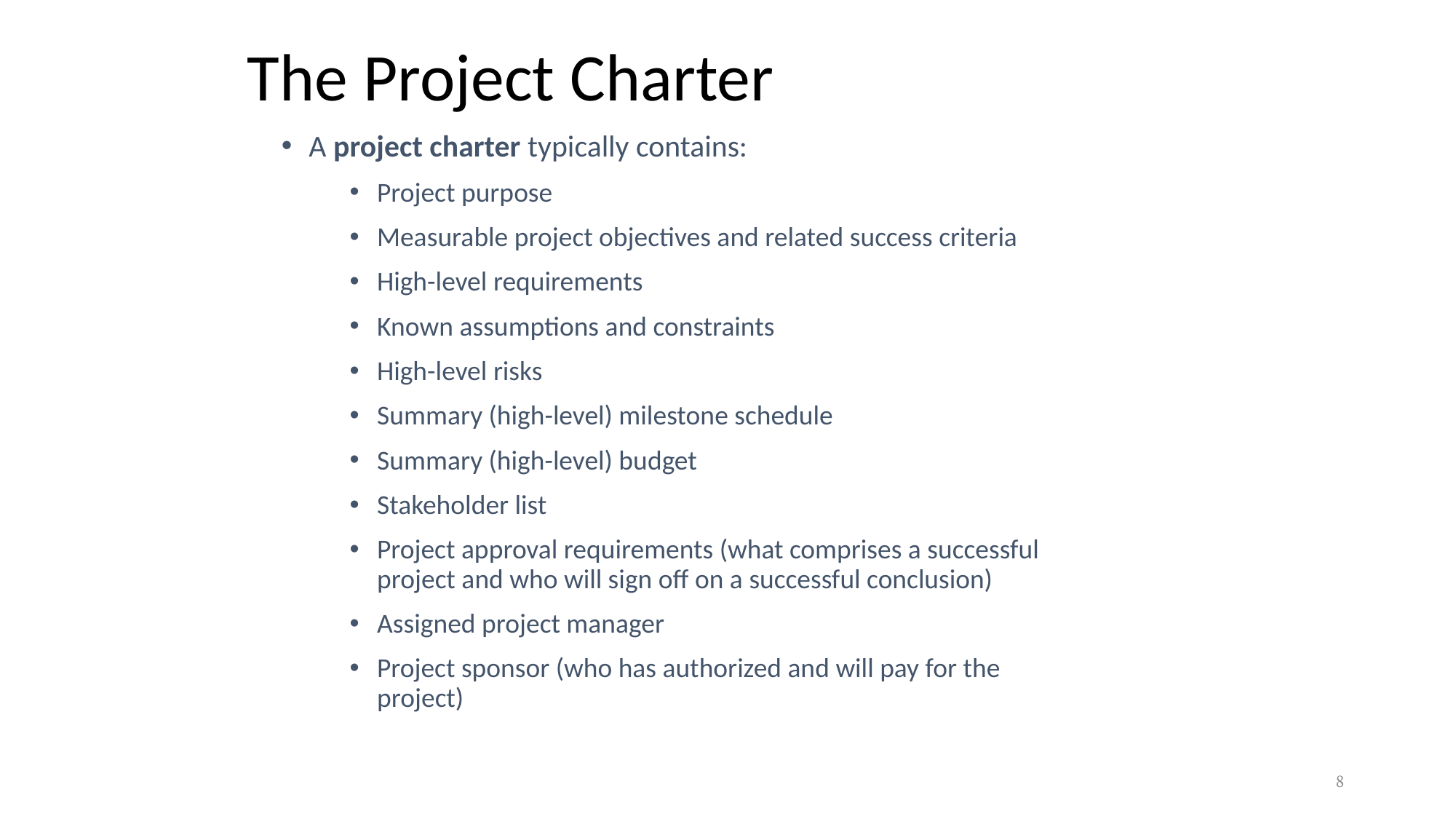

# The Project Charter
A project charter typically contains:
Project purpose
Measurable project objectives and related success criteria
High-level requirements
Known assumptions and constraints
High-level risks
Summary (high-level) milestone schedule
Summary (high-level) budget
Stakeholder list
Project approval requirements (what comprises a successful project and who will sign off on a successful conclusion)
Assigned project manager
Project sponsor (who has authorized and will pay for the project)

8